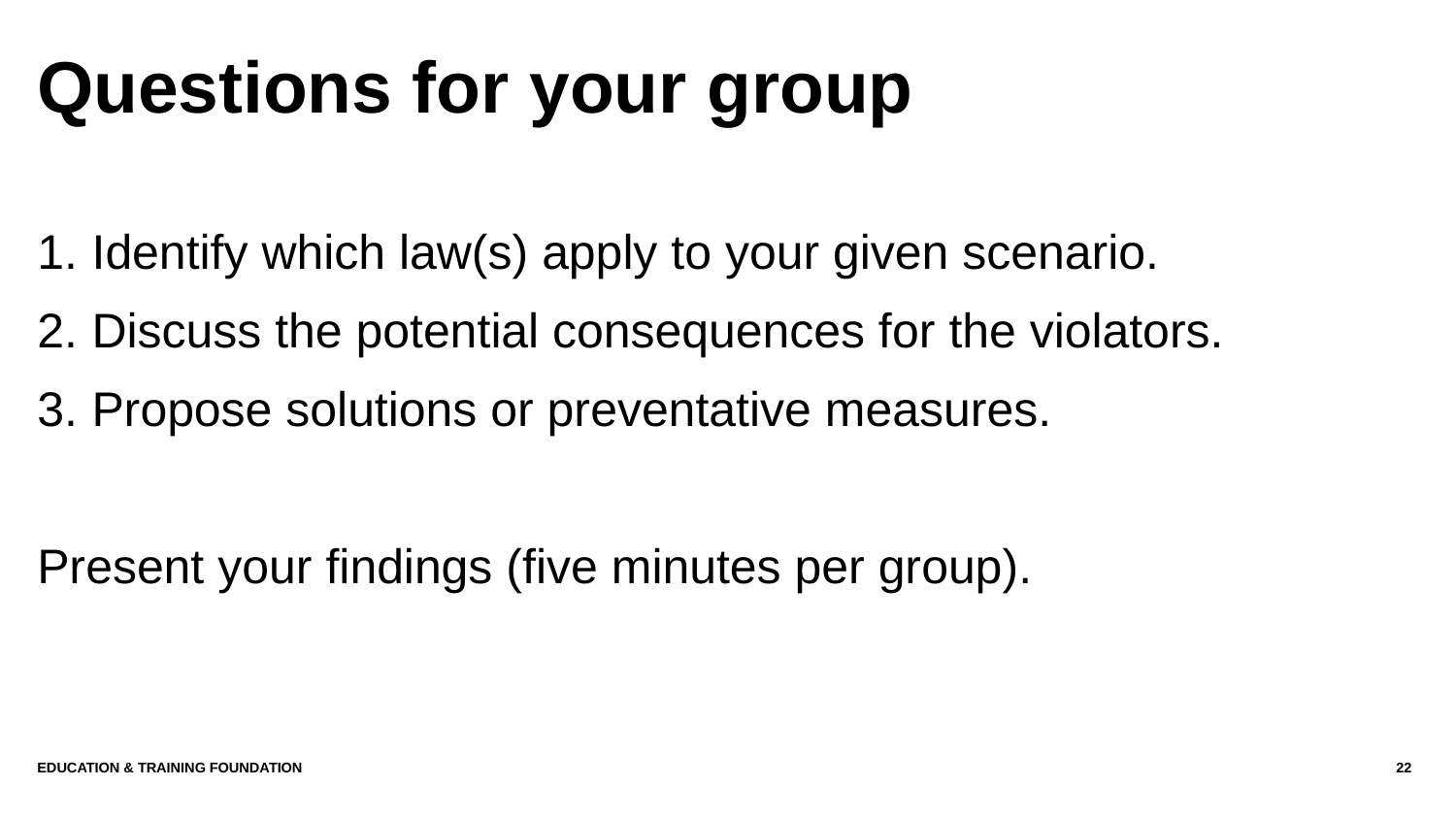

# Questions for your group

Identify which law(s) apply to your given scenario.
Discuss the potential consequences for the violators.
Propose solutions or preventative measures.

Present your findings (five minutes per group).
Education & Training Foundation
22